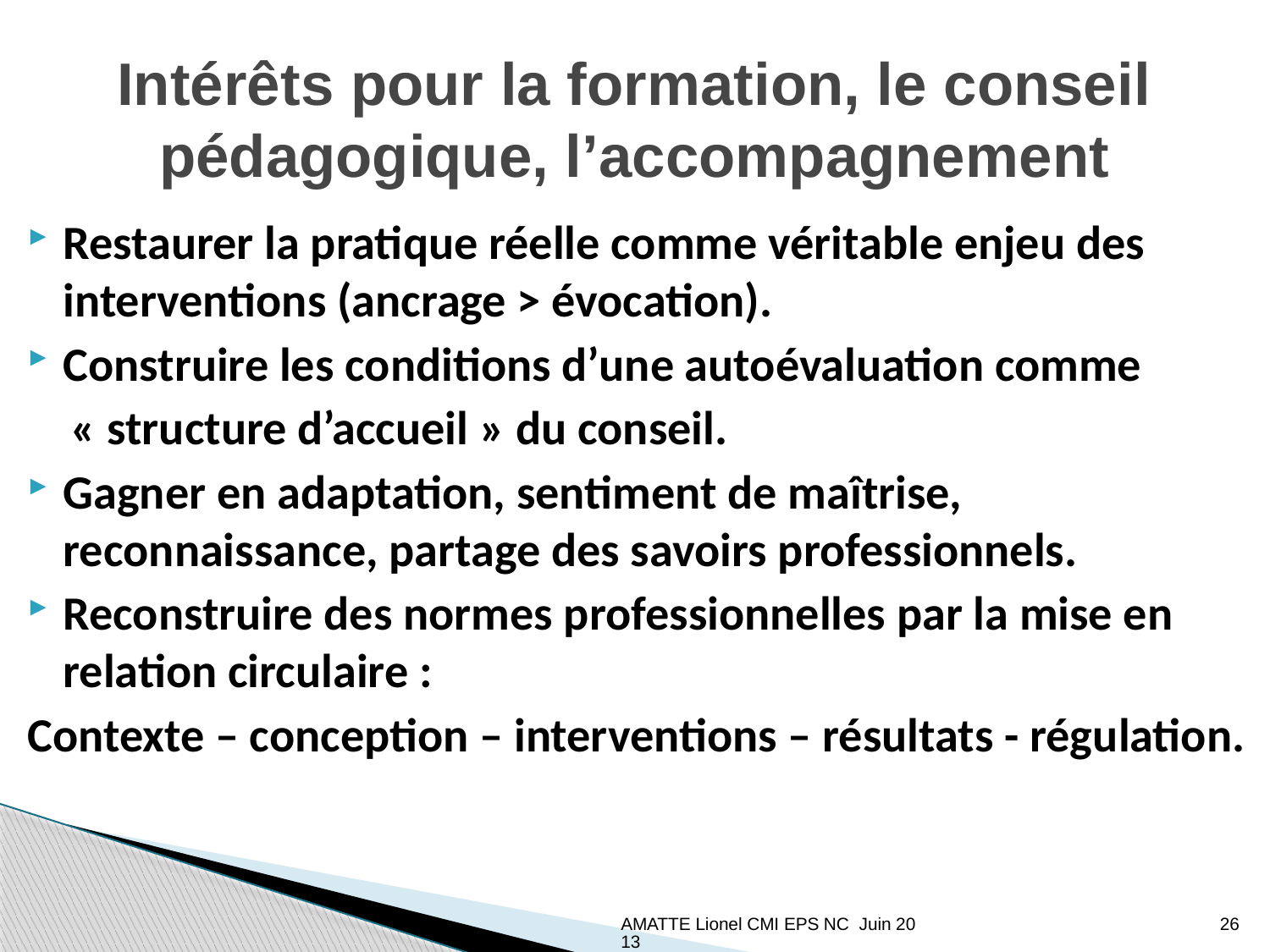

# Intérêts pour la formation, le conseil pédagogique, l’accompagnement
Restaurer la pratique réelle comme véritable enjeu des interventions (ancrage > évocation).
Construire les conditions d’une autoévaluation comme
    « structure d’accueil » du conseil.
Gagner en adaptation, sentiment de maîtrise, reconnaissance, partage des savoirs professionnels.
Reconstruire des normes professionnelles par la mise en relation circulaire :
Contexte – conception – interventions – résultats - régulation.
AMATTE Lionel CMI EPS NC  Juin 2013
26